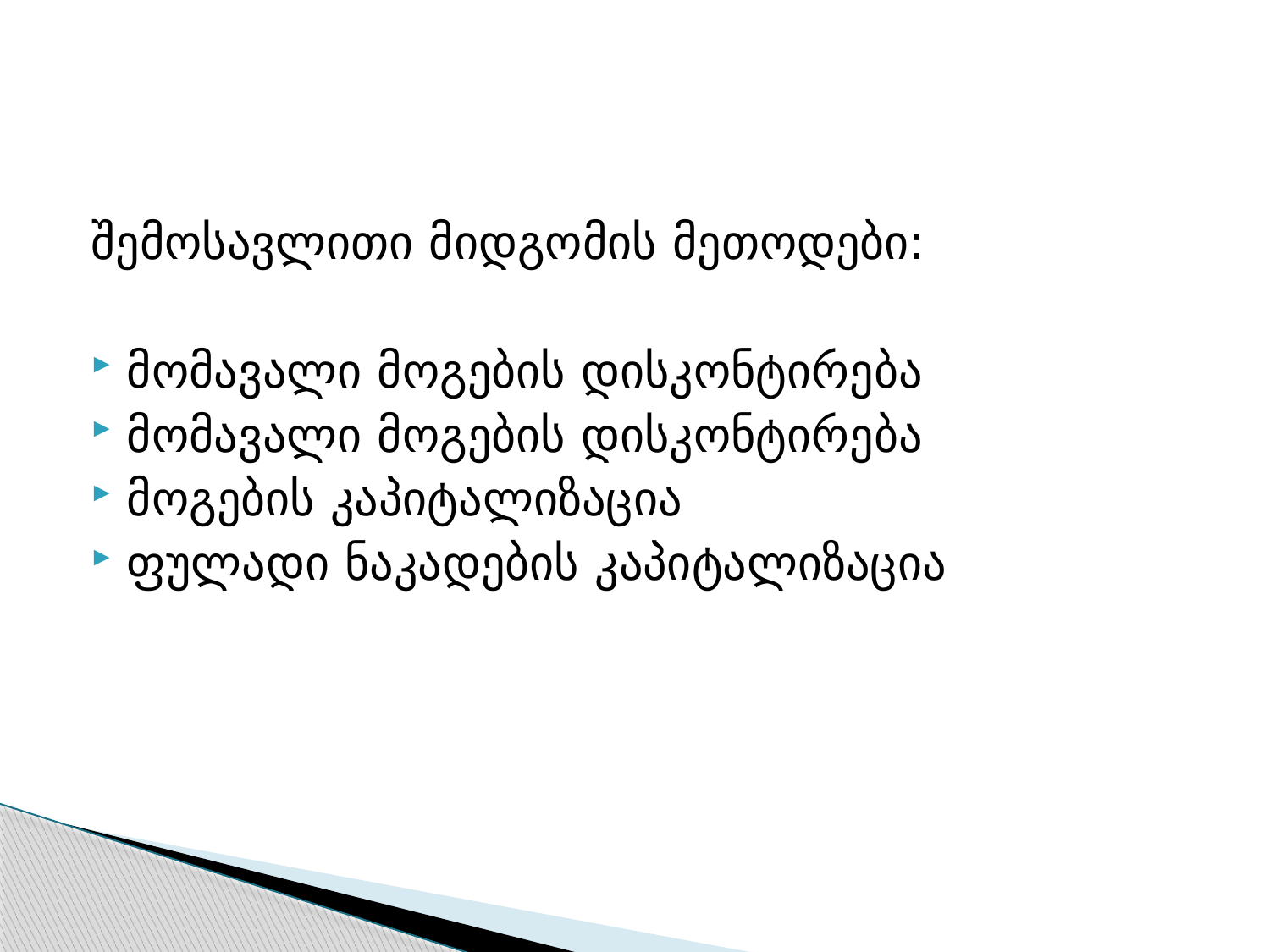

შემოსავლითი მიდგომის მეთოდები:

მომავალი მოგების დისკონტირება
მომავალი მოგების დისკონტირება
მოგების კაპიტალიზაცია
ფულადი ნაკადების კაპიტალიზაცია